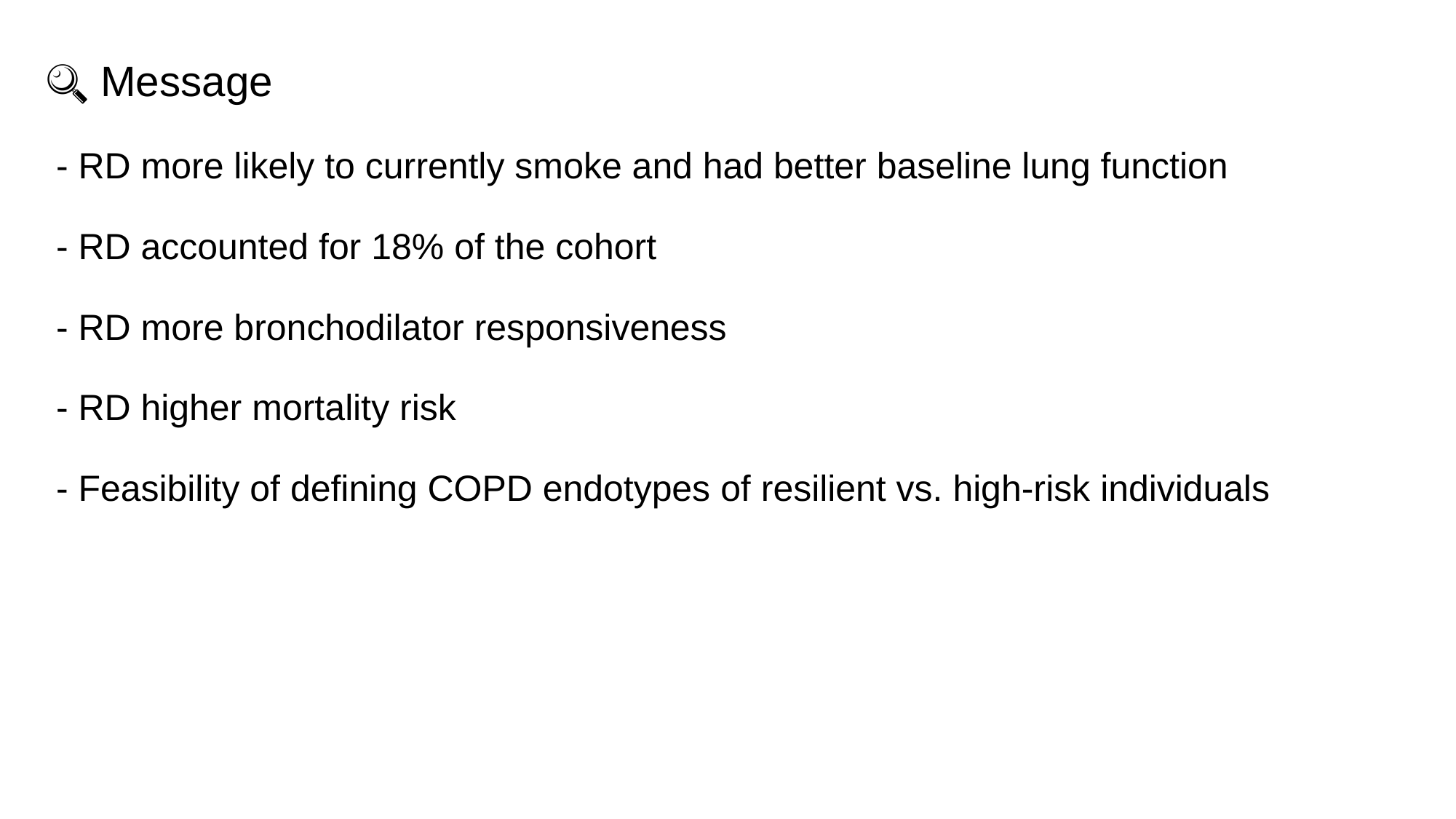

🔍 Message
 - RD more likely to currently smoke and had better baseline lung function
 - RD accounted for 18% of the cohort
 - RD more bronchodilator responsiveness
 - RD higher mortality risk
 - Feasibility of defining COPD endotypes of resilient vs. high-risk individuals